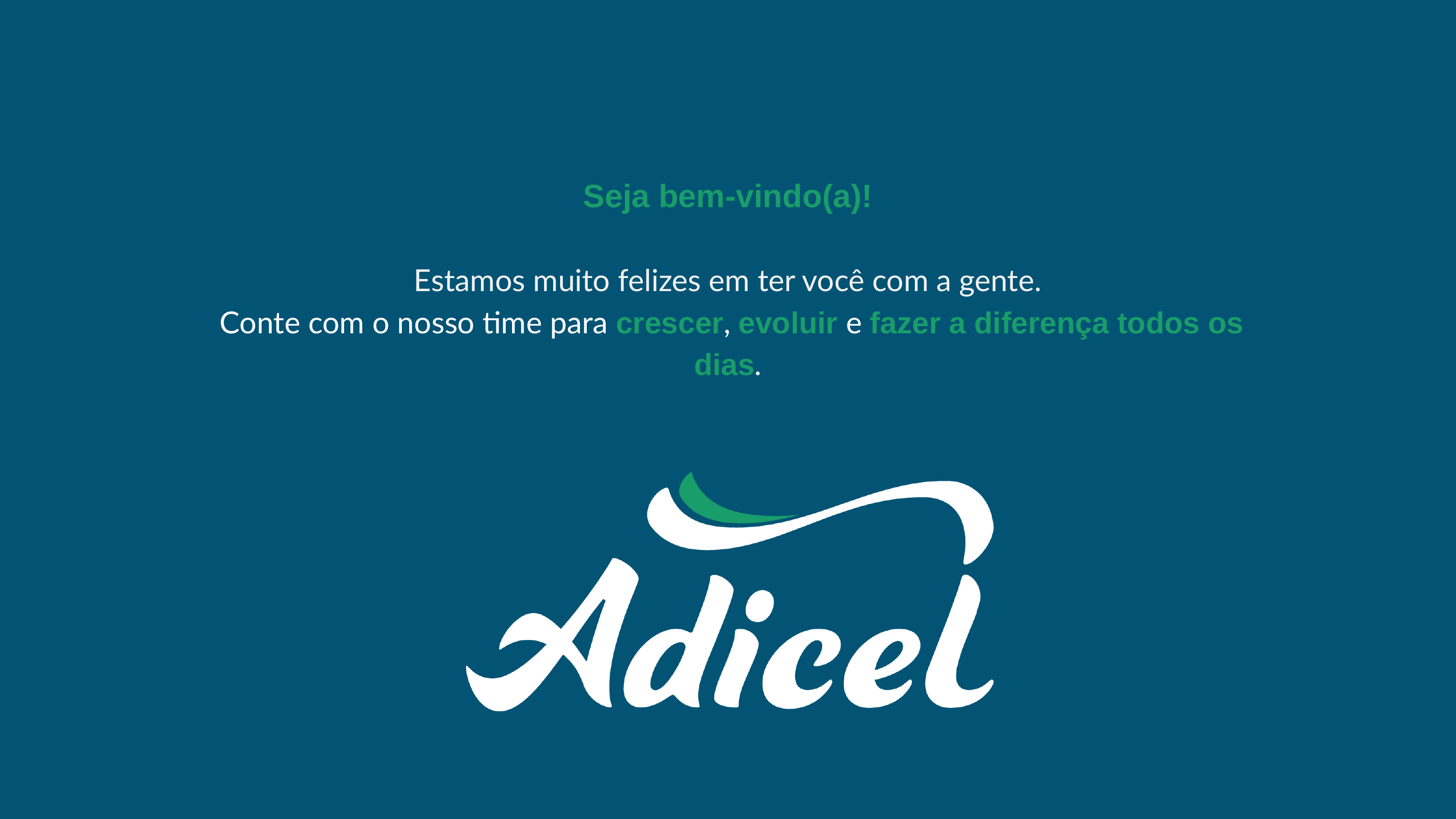

Seja bem-vindo(a)!

Estamos muito felizes em ter você com a gente.
 Conte com o nosso time para crescer, evoluir e fazer a diferença todos os dias.